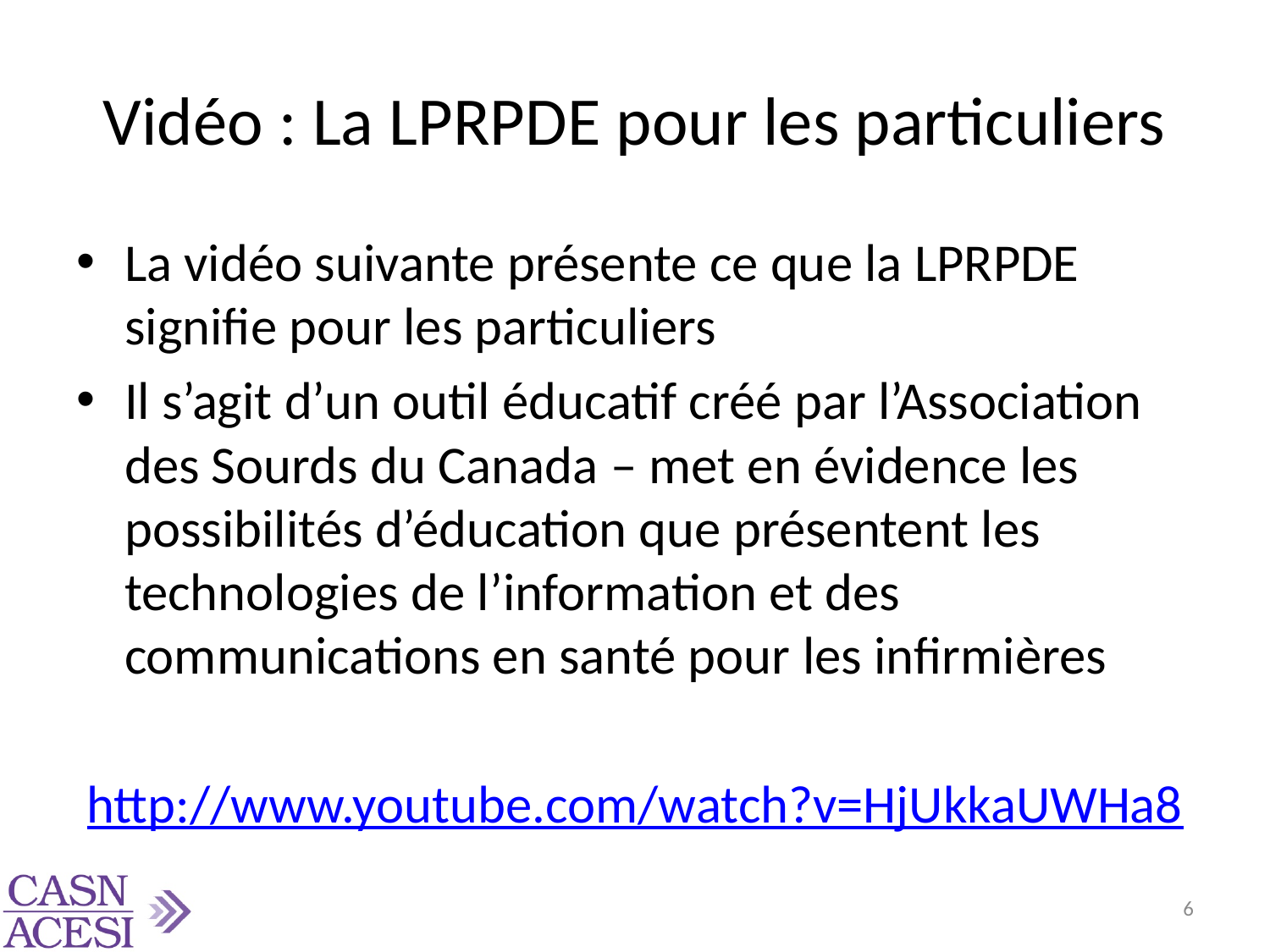

# Vidéo : La LPRPDE pour les particuliers
La vidéo suivante présente ce que la LPRPDE signifie pour les particuliers
Il s’agit d’un outil éducatif créé par l’Association des Sourds du Canada – met en évidence les possibilités d’éducation que présentent les technologies de l’information et des communications en santé pour les infirmières

http://www.youtube.com/watch?v=HjUkkaUWHa8
6